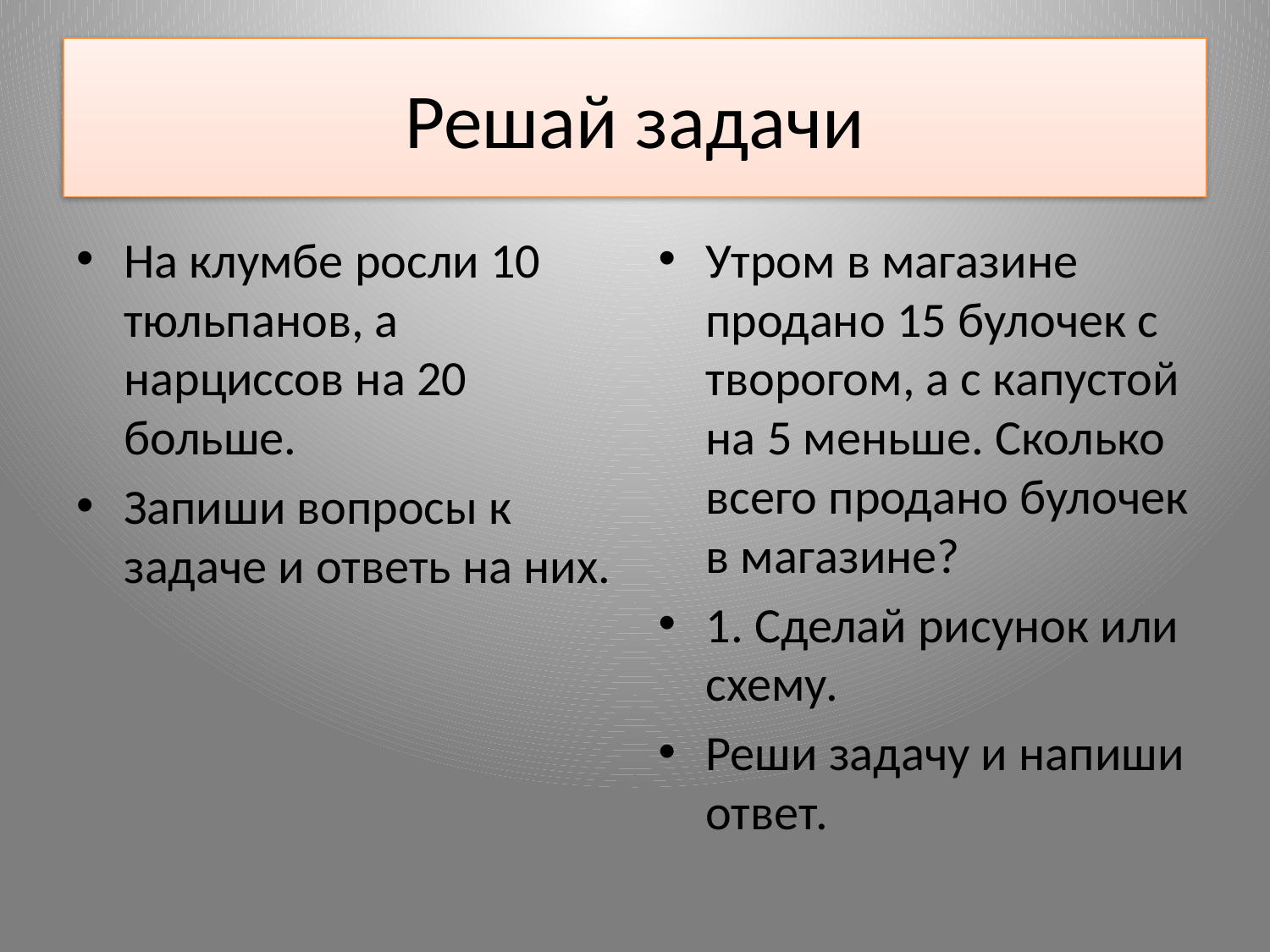

# Решай задачи
На клумбе росли 10 тюльпанов, а нарциссов на 20 больше.
Запиши вопросы к задаче и ответь на них.
Утром в магазине продано 15 булочек с творогом, а с капустой на 5 меньше. Сколько всего продано булочек в магазине?
1. Сделай рисунок или схему.
Реши задачу и напиши ответ.